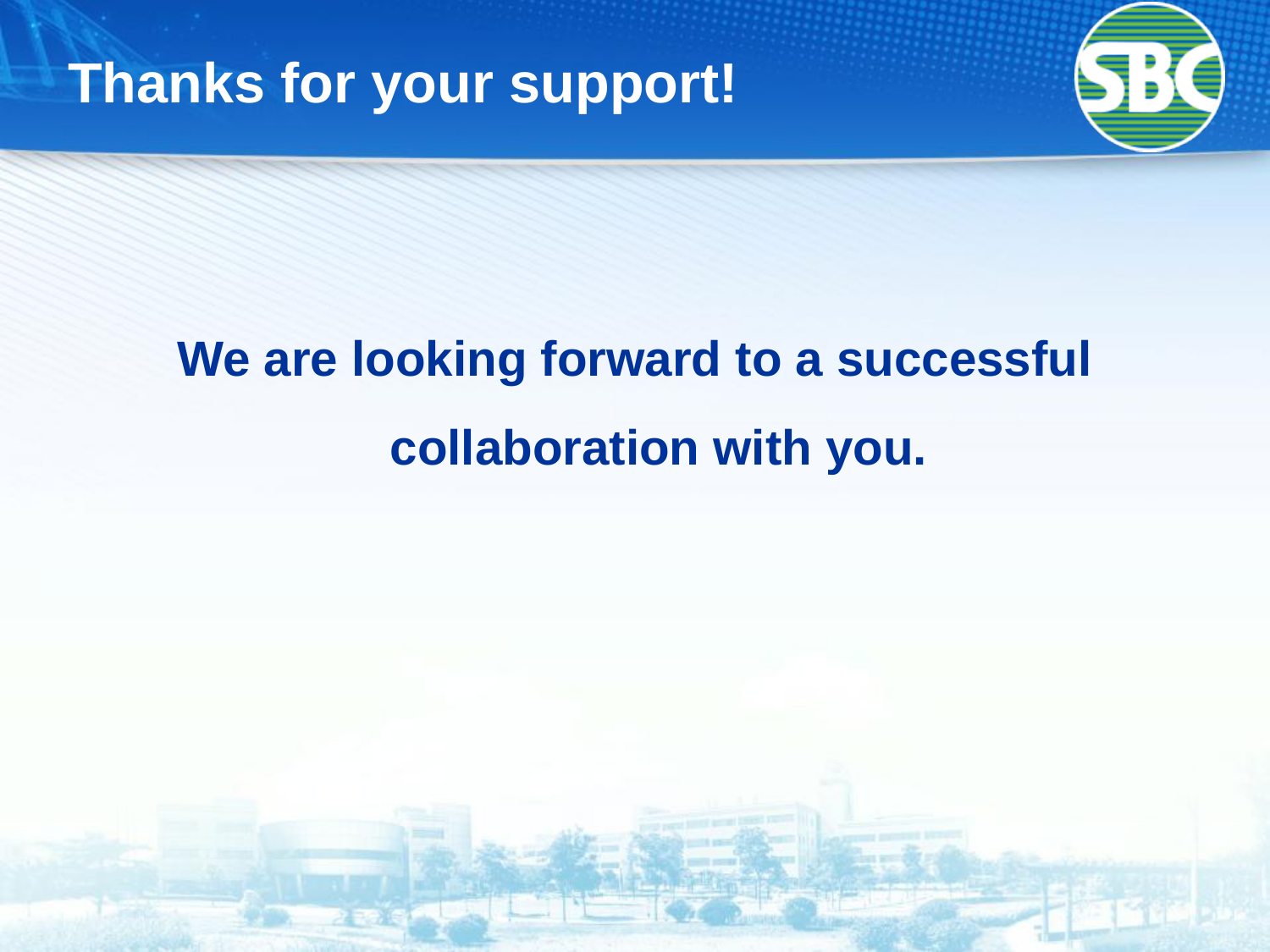

# Thanks for your support!

We are looking forward to a successful collaboration with you.